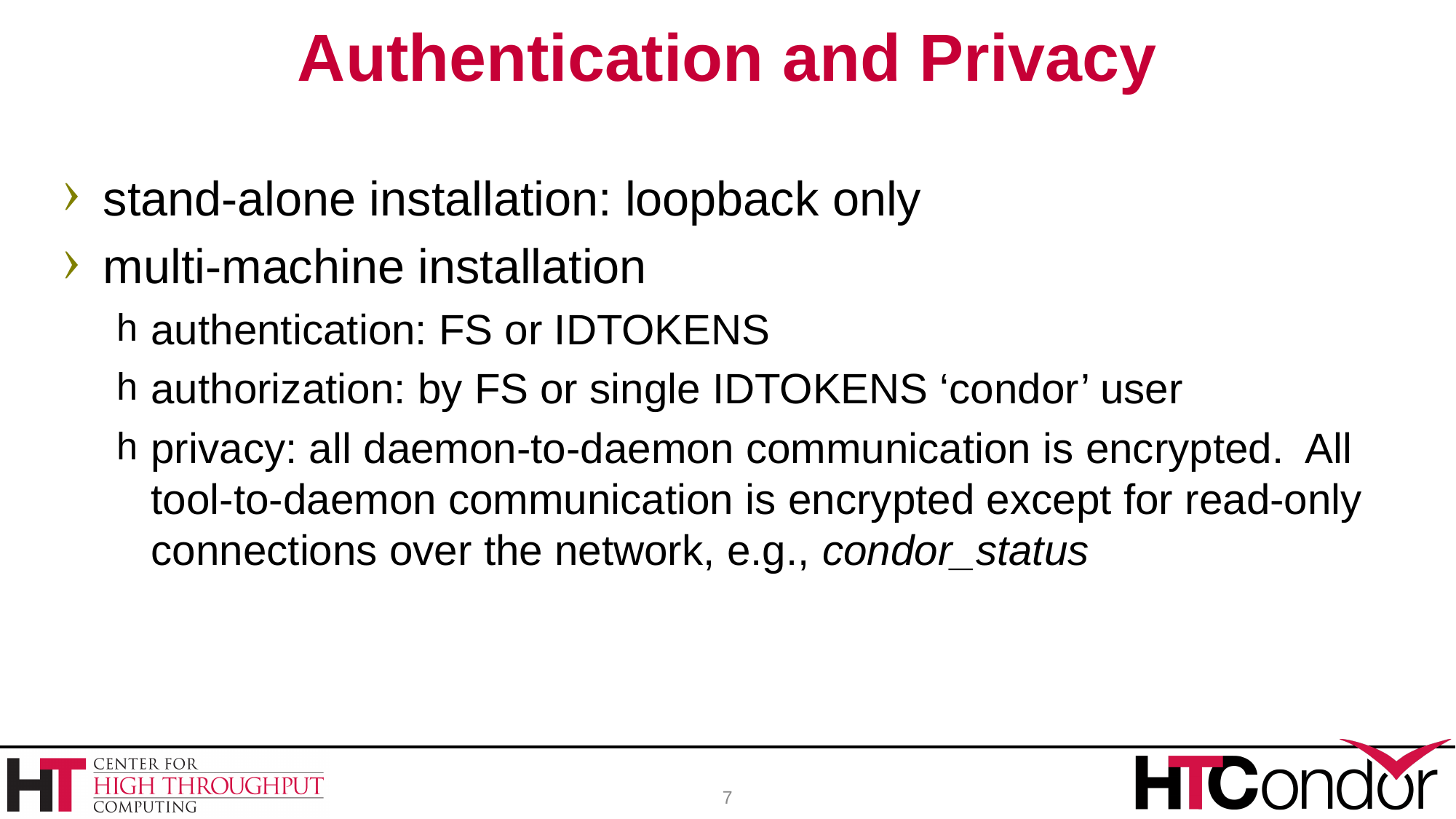

# Authentication and Privacy
stand-alone installation: loopback only
multi-machine installation
authentication: FS or IDTOKENS
authorization: by FS or single IDTOKENS ‘condor’ user
privacy: all daemon-to-daemon communication is encrypted.  All tool-to-daemon communication is encrypted except for read-only connections over the network, e.g., condor_status
7